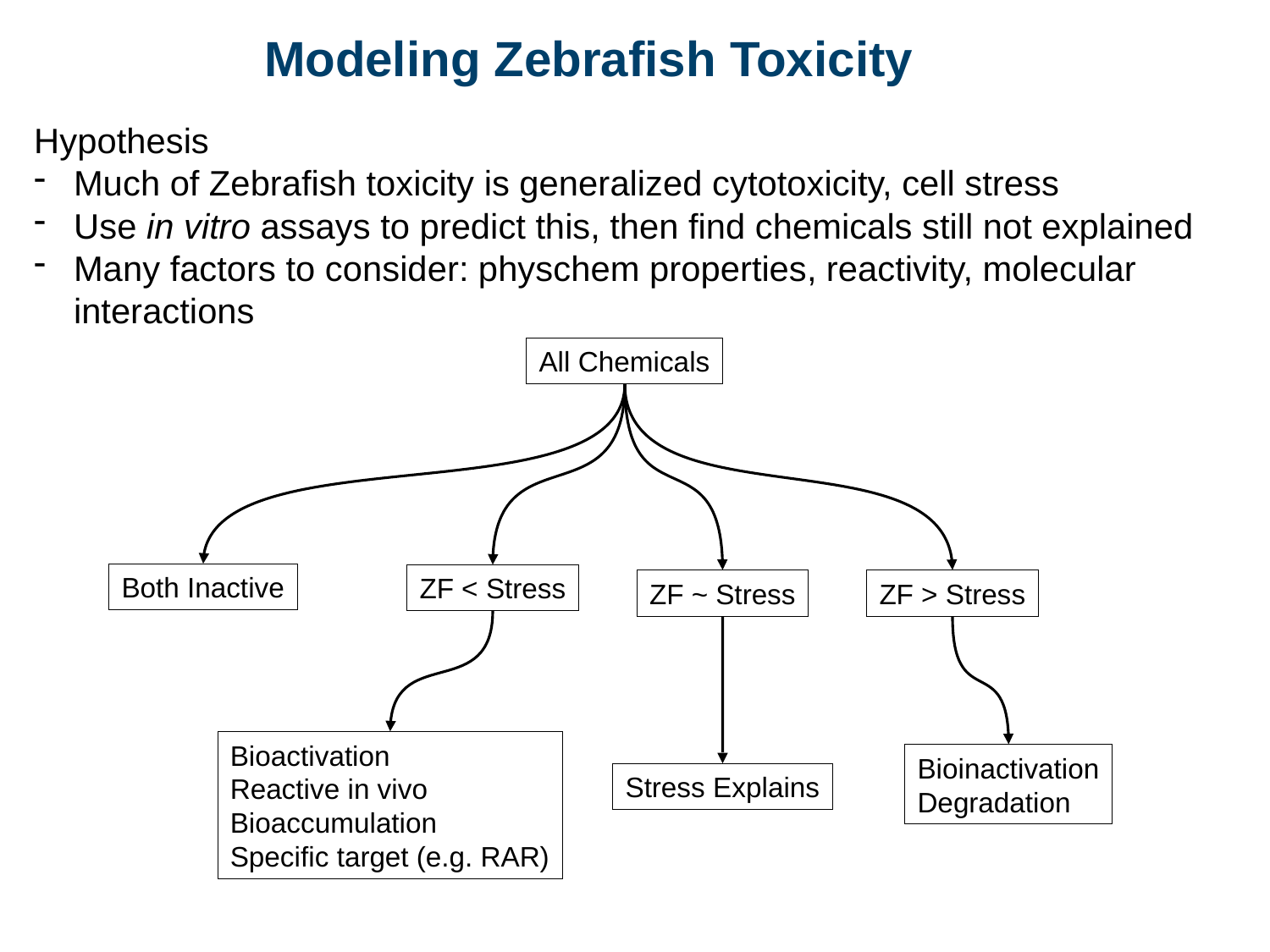

# Modeling Zebrafish Toxicity
Hypothesis
Much of Zebrafish toxicity is generalized cytotoxicity, cell stress
Use in vitro assays to predict this, then find chemicals still not explained
Many factors to consider: physchem properties, reactivity, molecular interactions
All Chemicals
Both Inactive
ZF < Stress
ZF ~ Stress
ZF > Stress
Bioactivation
Reactive in vivo
Bioaccumulation
Specific target (e.g. RAR)
Bioinactivation
Degradation
Stress Explains